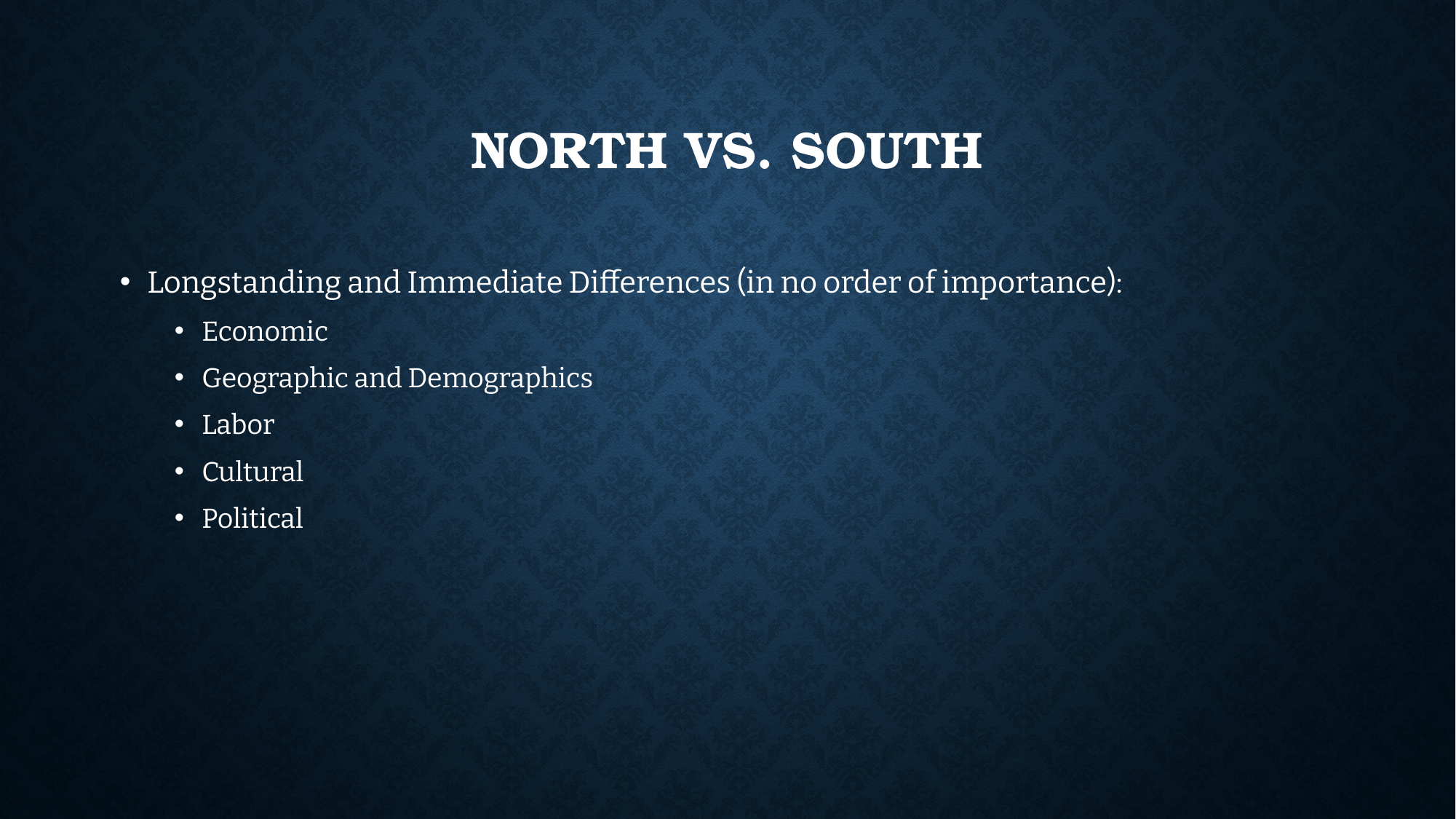

# North vs. south
Longstanding and Immediate Differences (in no order of importance):
Economic
Geographic and Demographics
Labor
Cultural
Political